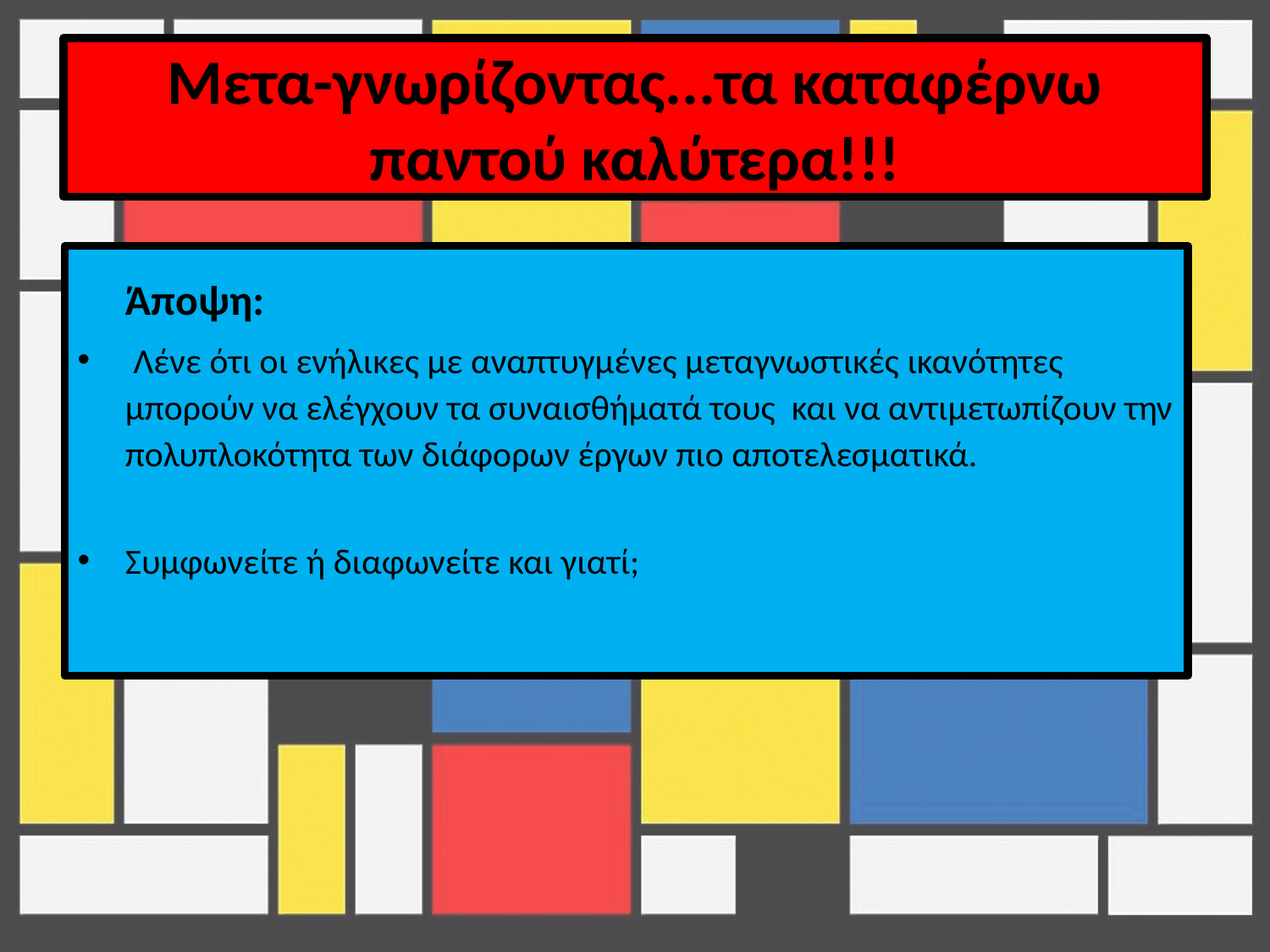

# Μετα-γνωρίζοντας...τα καταφέρνω παντού καλύτερα!!!
	Άποψη:
 Λένε ότι οι ενήλικες με αναπτυγμένες μεταγνωστικές ικανότητες μπορούν να ελέγχουν τα συναισθήματά τους  και να αντιμετωπίζουν την πολυπλοκότητα των διάφορων έργων πιο αποτελεσματικά.

Συμφωνείτε ή διαφωνείτε και γιατί;